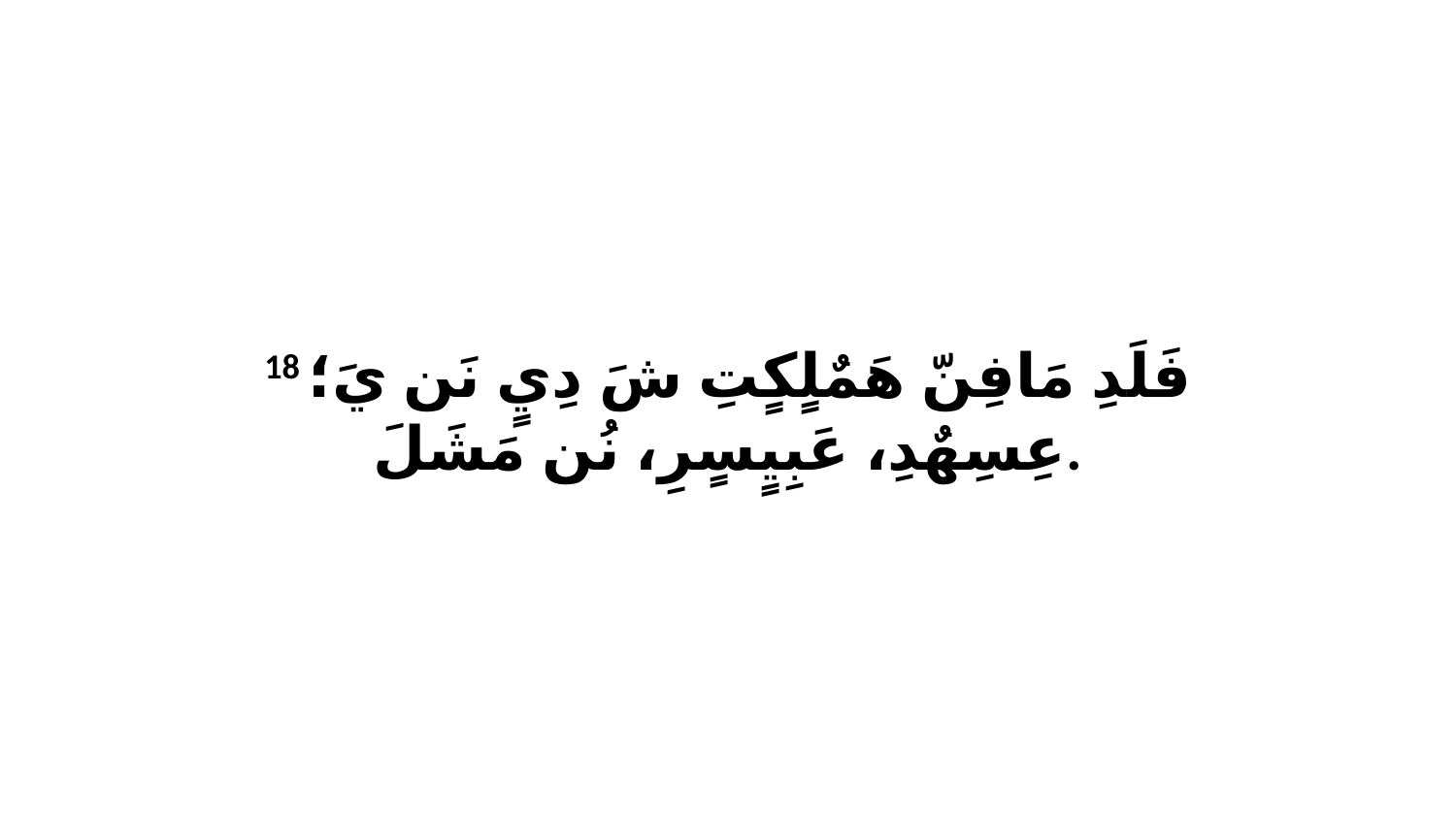

18 فَلَدِ مَافِنّ هَمٌلٍكٍتِ شَ دِيٍ نَن يَ؛ عِسِهٌدِ، عَبِيٍسٍرِ، نُن مَشَلَ.